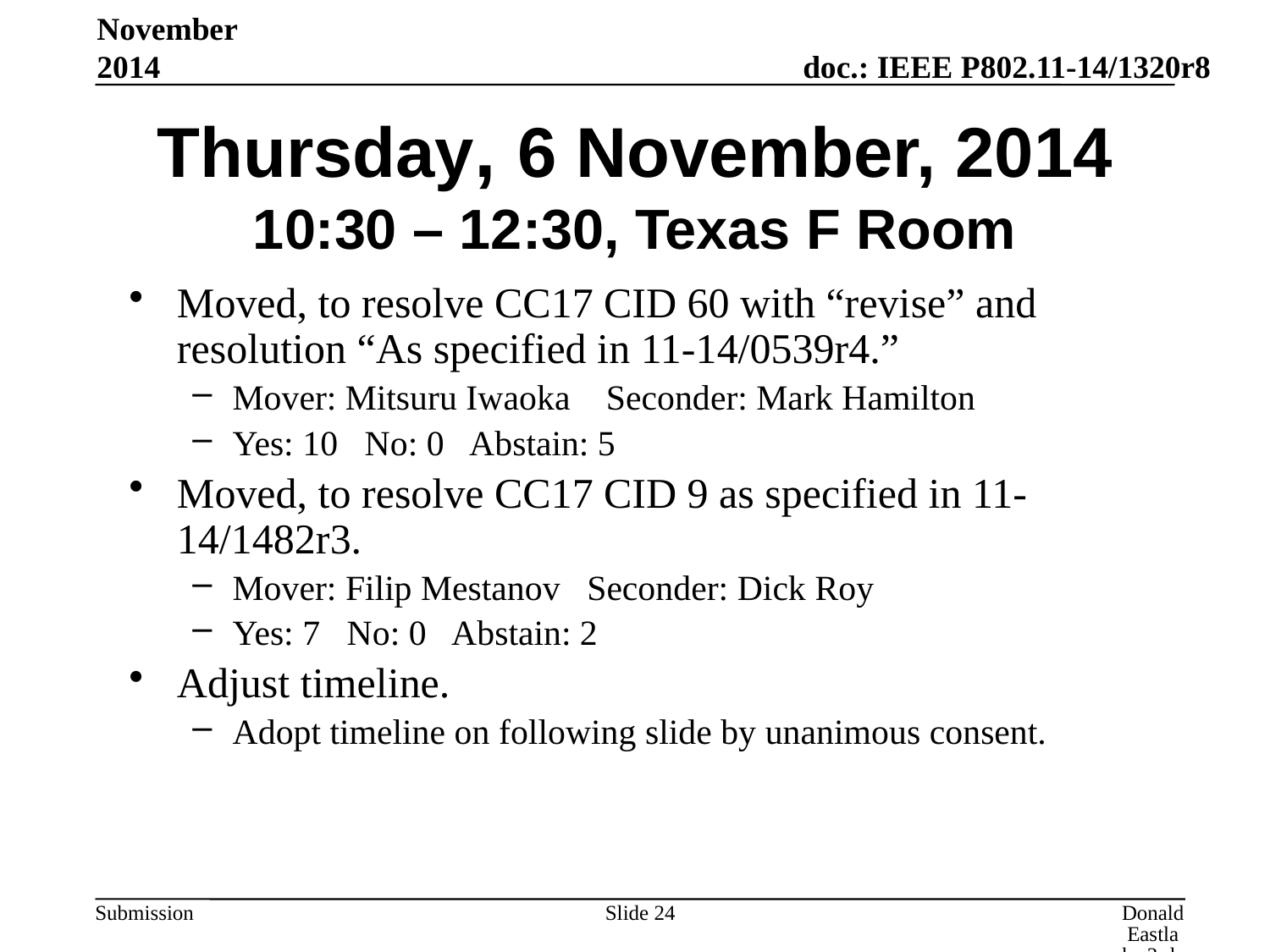

November 2014
# Thursday, 6 November, 2014 10:30 – 12:30, Texas F Room
Moved, to resolve CC17 CID 60 with “revise” and resolution “As specified in 11-14/0539r4.”
Mover: Mitsuru Iwaoka    Seconder: Mark Hamilton
Yes: 10   No: 0   Abstain: 5
Moved, to resolve CC17 CID 9 as specified in 11-14/1482r3.
Mover: Filip Mestanov   Seconder: Dick Roy
Yes: 7   No: 0   Abstain: 2
Adjust timeline.
Adopt timeline on following slide by unanimous consent.
Slide 24
Donald Eastlake 3rd, Huawei Technologies